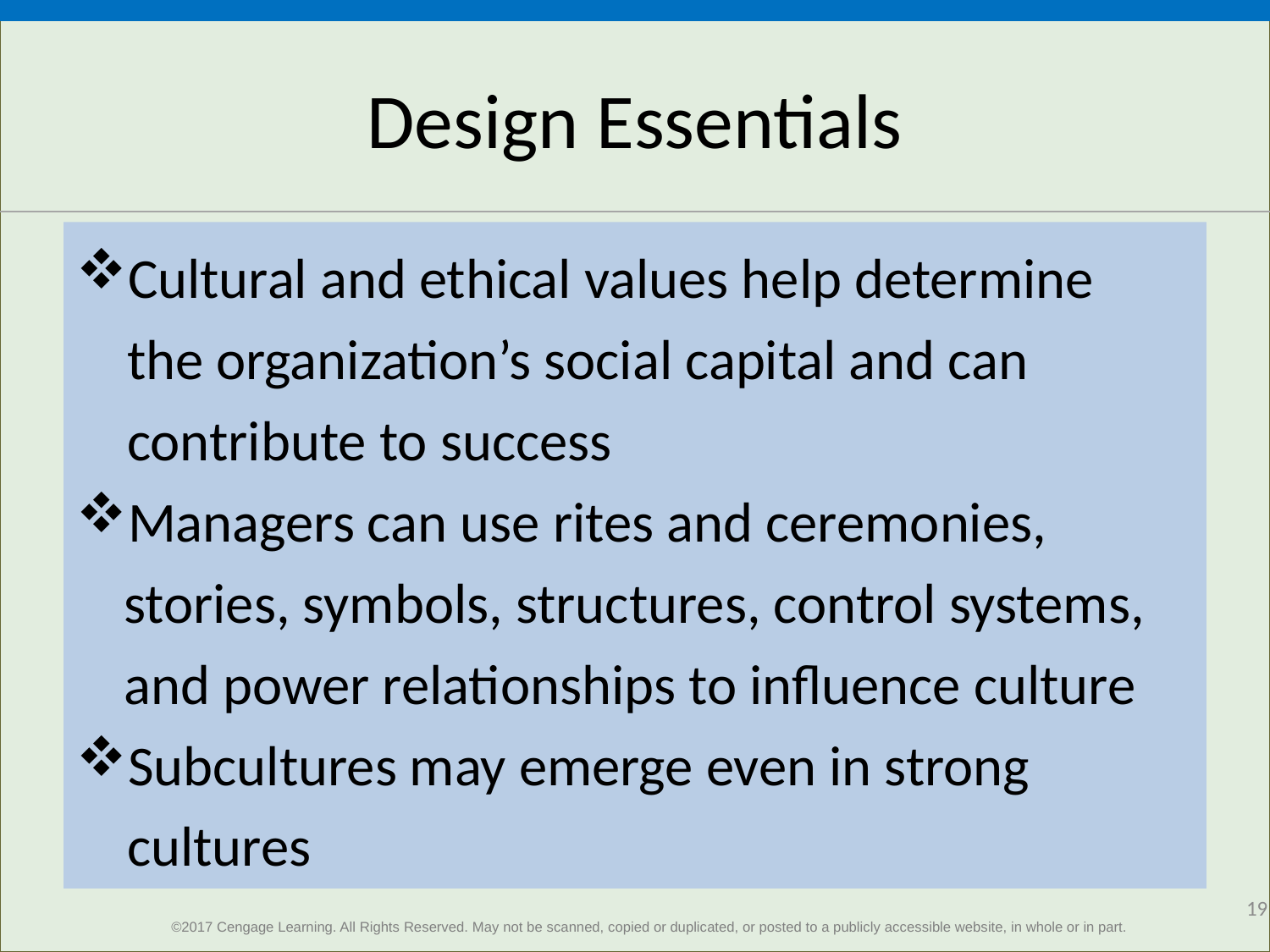

# Design Essentials
Cultural and ethical values help determine
    the organization’s social capital and can
    contribute to success
Managers can use rites and ceremonies, stories, symbols, structures, control systems, and power relationships to influence culture
Subcultures may emerge even in strong
    cultures
19
©2017 Cengage Learning. All Rights Reserved. May not be scanned, copied or duplicated, or posted to a publicly accessible website, in whole or in part.